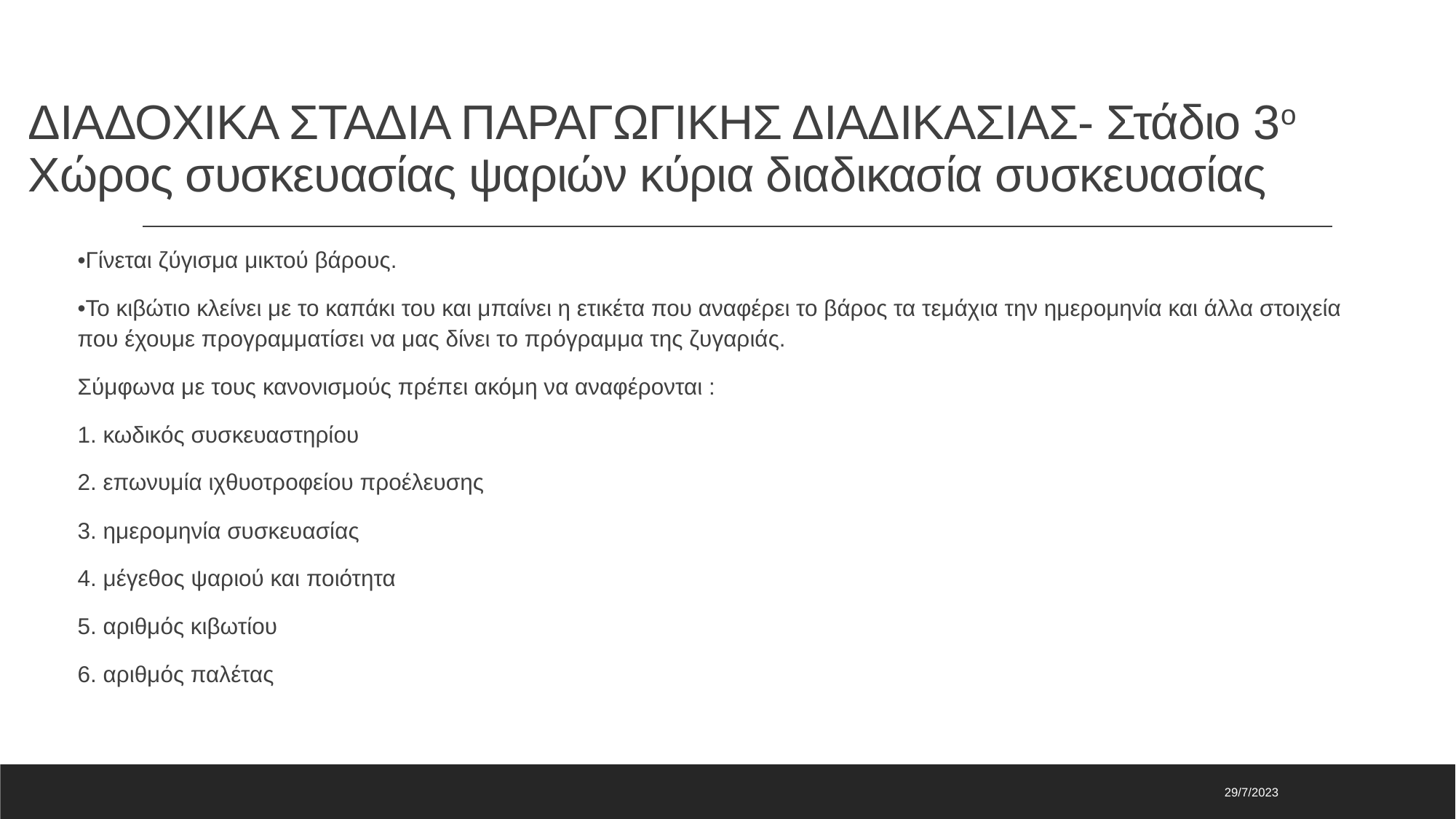

# ΔΙΑΔΟΧΙΚΑ ΣΤΑΔΙΑ ΠΑΡΑΓΩΓΙΚΗΣ ΔΙΑΔΙΚΑΣΙΑΣ- Στάδιο 3ο Χώρος συσκευασίας ψαριών κύρια διαδικασία συσκευασίας
•Γίνεται ζύγισμα μικτού βάρους.
•Το κιβώτιο κλείνει με το καπάκι του και μπαίνει η ετικέτα που αναφέρει το βάρος τα τεμάχια την ημερομηνία και άλλα στοιχεία που έχουμε προγραμματίσει να μας δίνει το πρόγραμμα της ζυγαριάς.
Σύμφωνα με τους κανονισμούς πρέπει ακόμη να αναφέρονται :
1. κωδικός συσκευαστηρίου
2. επωνυμία ιχθυοτροφείου προέλευσης
3. ημερομηνία συσκευασίας
4. μέγεθος ψαριού και ποιότητα
5. αριθμός κιβωτίου
6. αριθμός παλέτας
29/7/2023